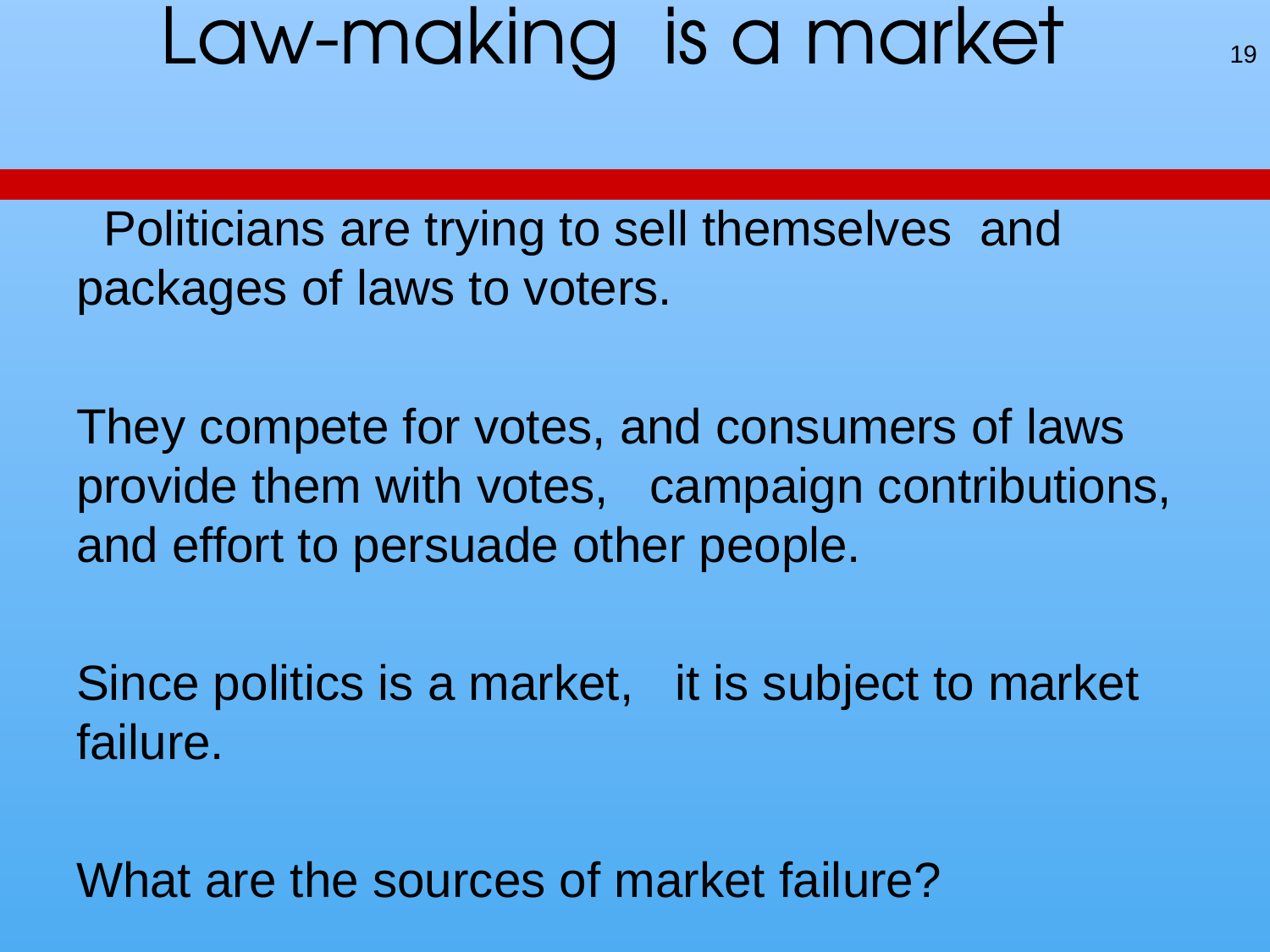

# Law-making  is a market
19
  Politicians are trying to sell themselves  and   packages of laws to voters.

They compete for votes, and consumers of laws provide them with votes,   campaign contributions, and effort to persuade other people.

Since politics is a market,   it is subject to market failure.

What are the sources of market failure?